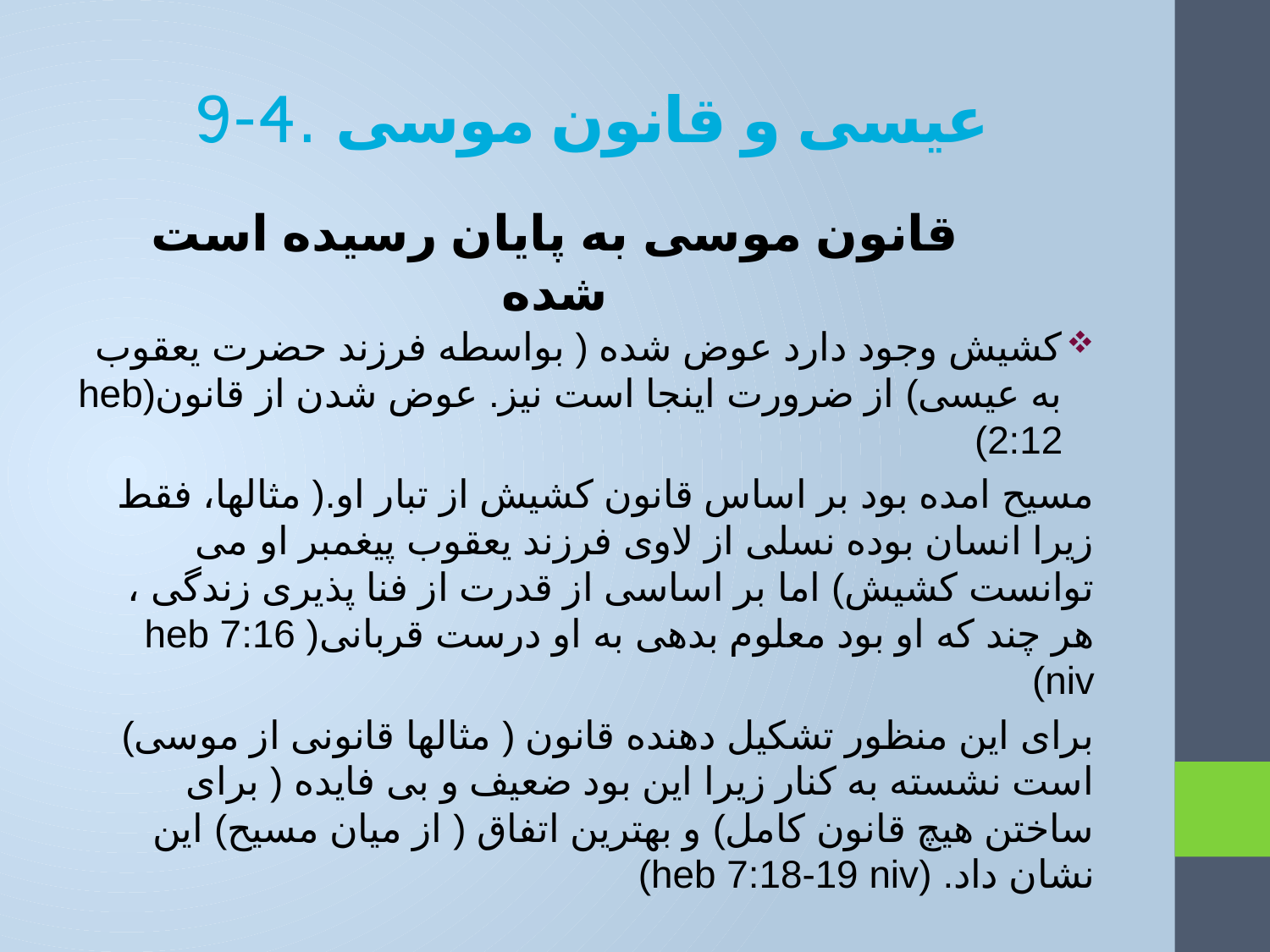

# 9-4. عیسی و قانون موسی

قانون موسی به پایان رسیده است شده
کشیش وجود دارد عوض شده ( بواسطه فرزند حضرت یعقوب به عیسی) از ضرورت اینجا است نیز. عوض شدن از قانون(heb 2:12)
مسیح امده بود بر اساس قانون کشیش از تبار او.( مثالها، فقط زیرا انسان بوده نسلی از لاوی فرزند یعقوب پیغمبر او می توانست کشیش) اما بر اساسی از قدرت از فنا پذیری زندگی ، هر چند که او بود معلوم بدهی به او درست قربانی( heb 7:16 niv)
برای این منظور تشکیل دهنده قانون ( مثالها قانونی از موسی) است نشسته به کنار زیرا این بود ضعیف و بی فایده ( برای ساختن هیچ قانون کامل) و بهترین اتفاق ( از میان مسیح) این نشان داد. (heb 7:18-19 niv)